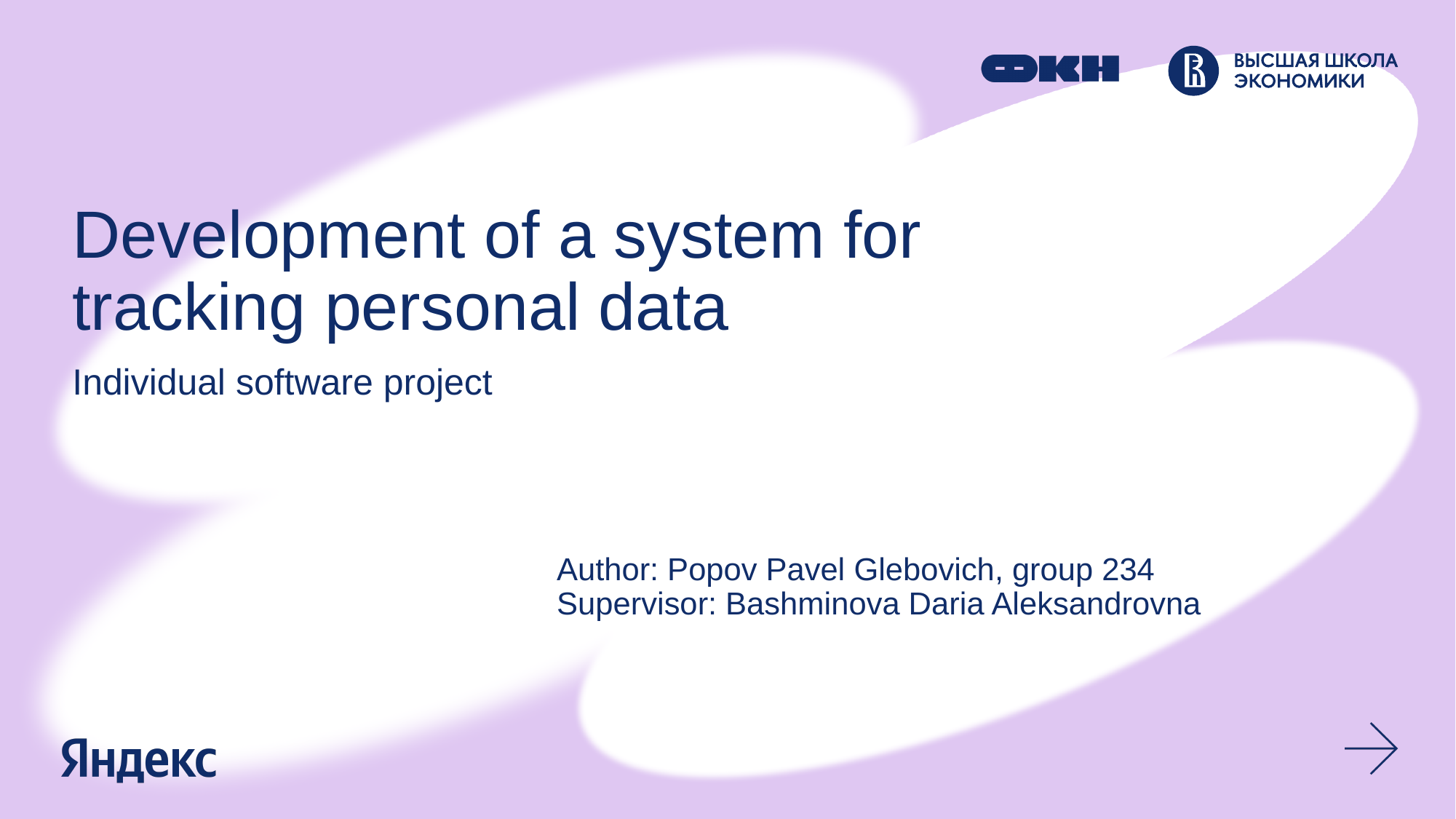

Development of a system for tracking personal data
Individual software project
# Author: Popov Pavel Glebovich, group 234 Supervisor: Bashminova Daria Aleksandrovna